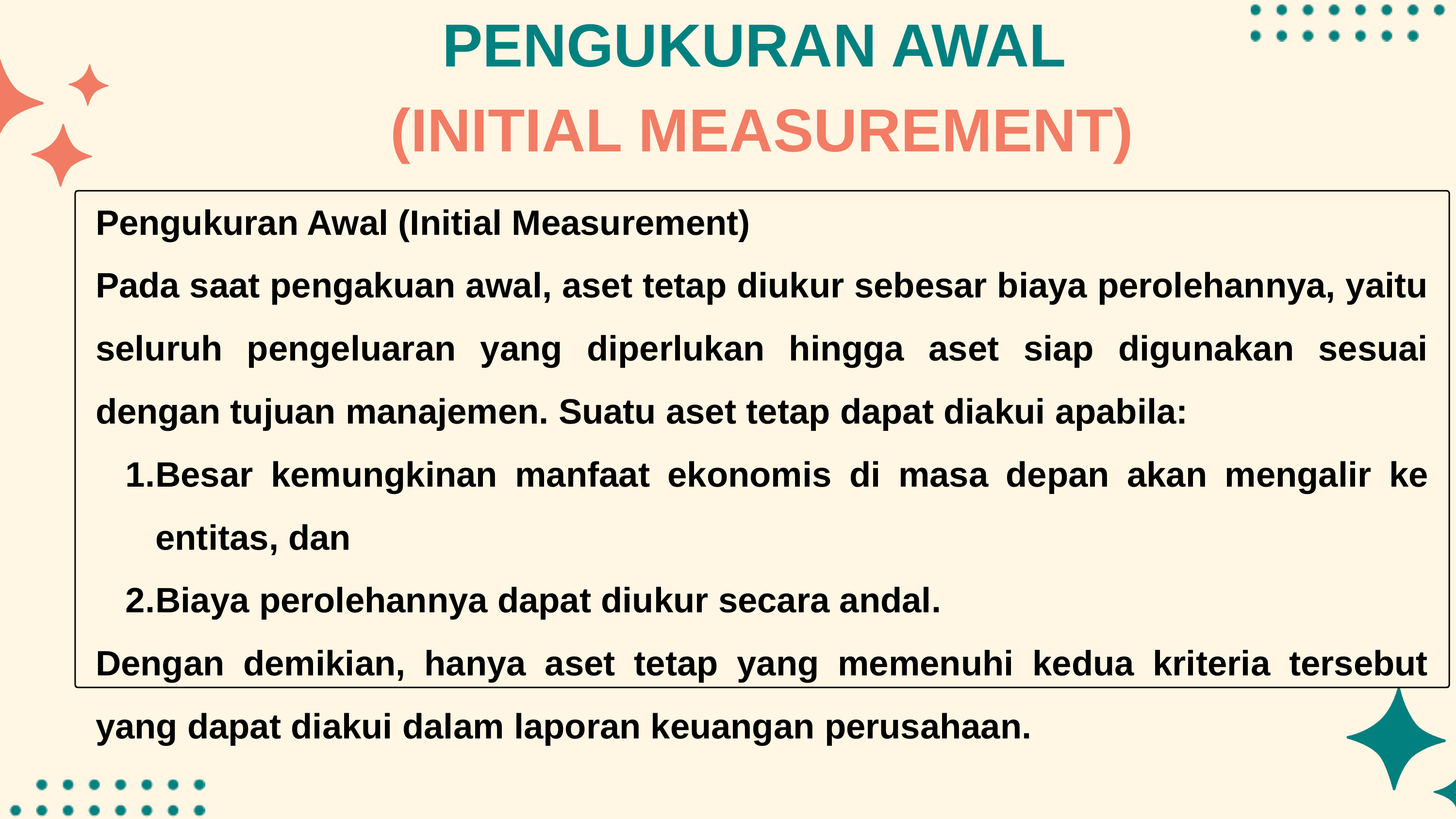

PENGUKURAN AWAL
(INITIAL MEASUREMENT)

Pengukuran Awal (Initial Measurement)
Pada saat pengakuan awal, aset tetap diukur sebesar biaya perolehannya, yaitu seluruh pengeluaran yang diperlukan hingga aset siap digunakan sesuai dengan tujuan manajemen. Suatu aset tetap dapat diakui apabila:
Besar kemungkinan manfaat ekonomis di masa depan akan mengalir ke entitas, dan
Biaya perolehannya dapat diukur secara andal.
Dengan demikian, hanya aset tetap yang memenuhi kedua kriteria tersebut yang dapat diakui dalam laporan keuangan perusahaan.